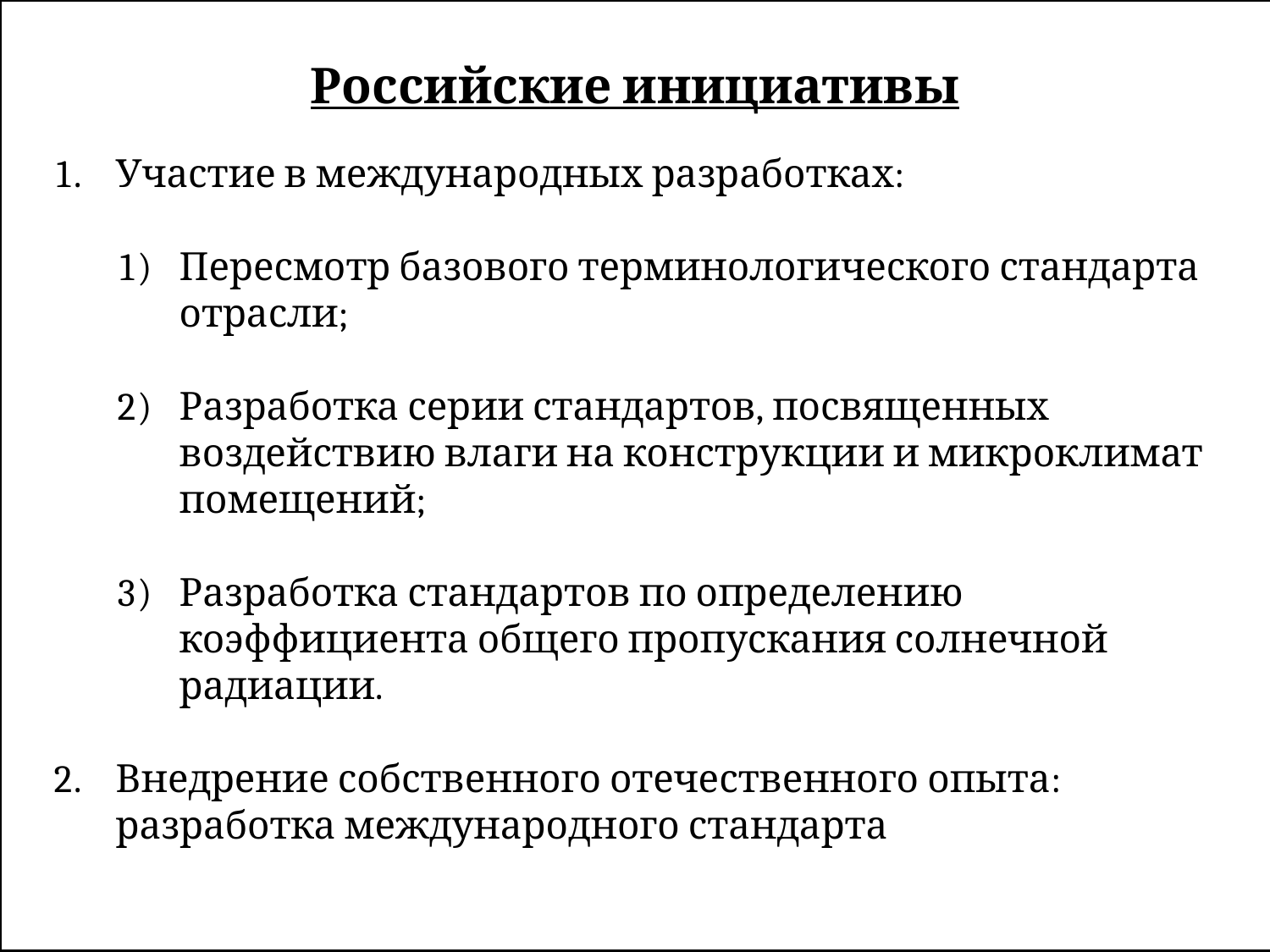

Российские инициативы
Участие в международных разработках:

Пересмотр базового терминологического стандарта отрасли;

Разработка серии стандартов, посвященных воздействию влаги на конструкции и микроклимат помещений;

Разработка стандартов по определению коэффициента общего пропускания солнечной радиации.

Внедрение собственного отечественного опыта:
разработка международного стандарта